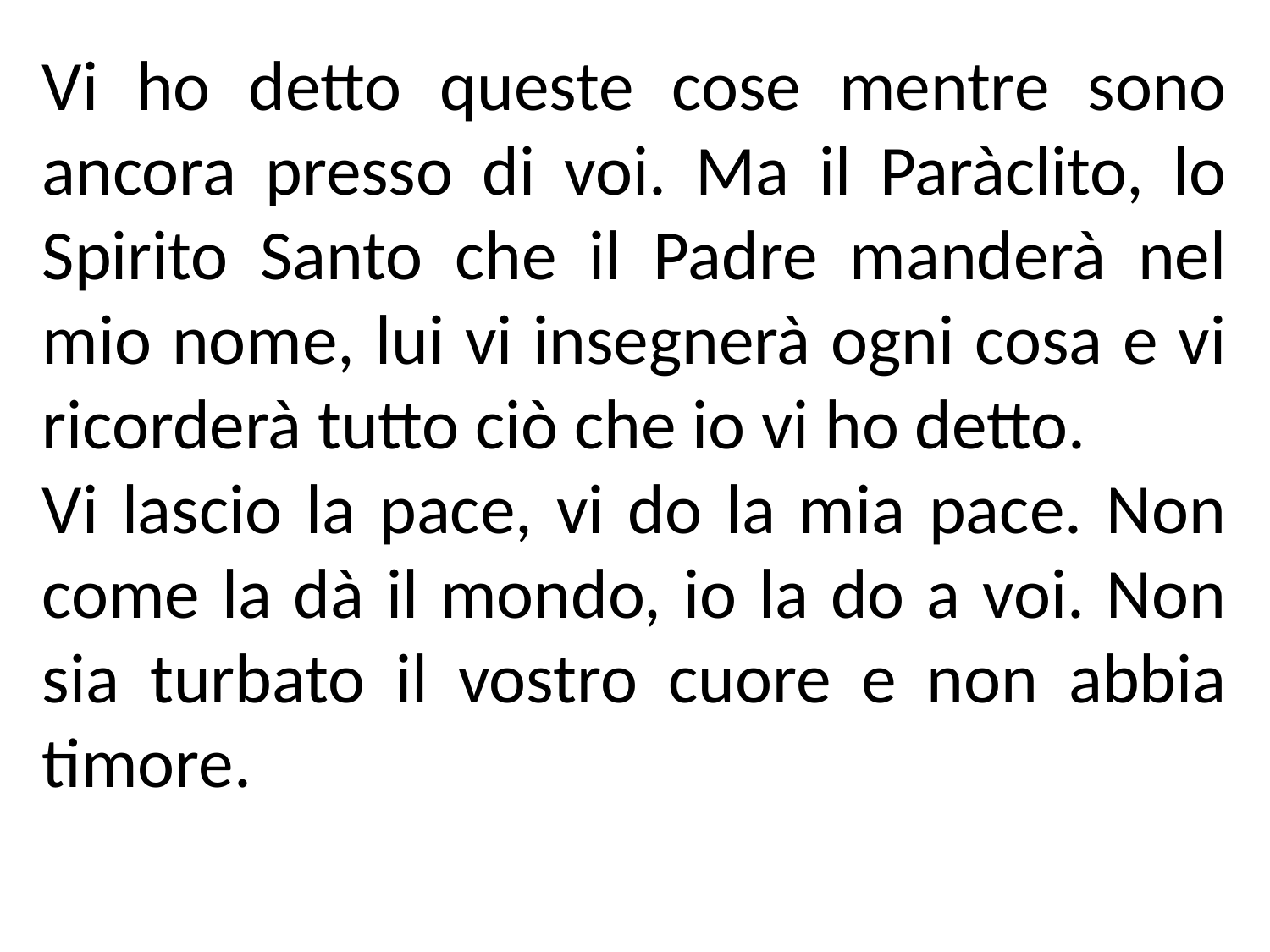

Vi ho detto queste cose mentre sono ancora presso di voi. Ma il Paràclito, lo Spirito Santo che il Padre manderà nel mio nome, lui vi insegnerà ogni cosa e vi ricorderà tutto ciò che io vi ho detto.
Vi lascio la pace, vi do la mia pace. Non come la dà il mondo, io la do a voi. Non sia turbato il vostro cuore e non abbia timore.